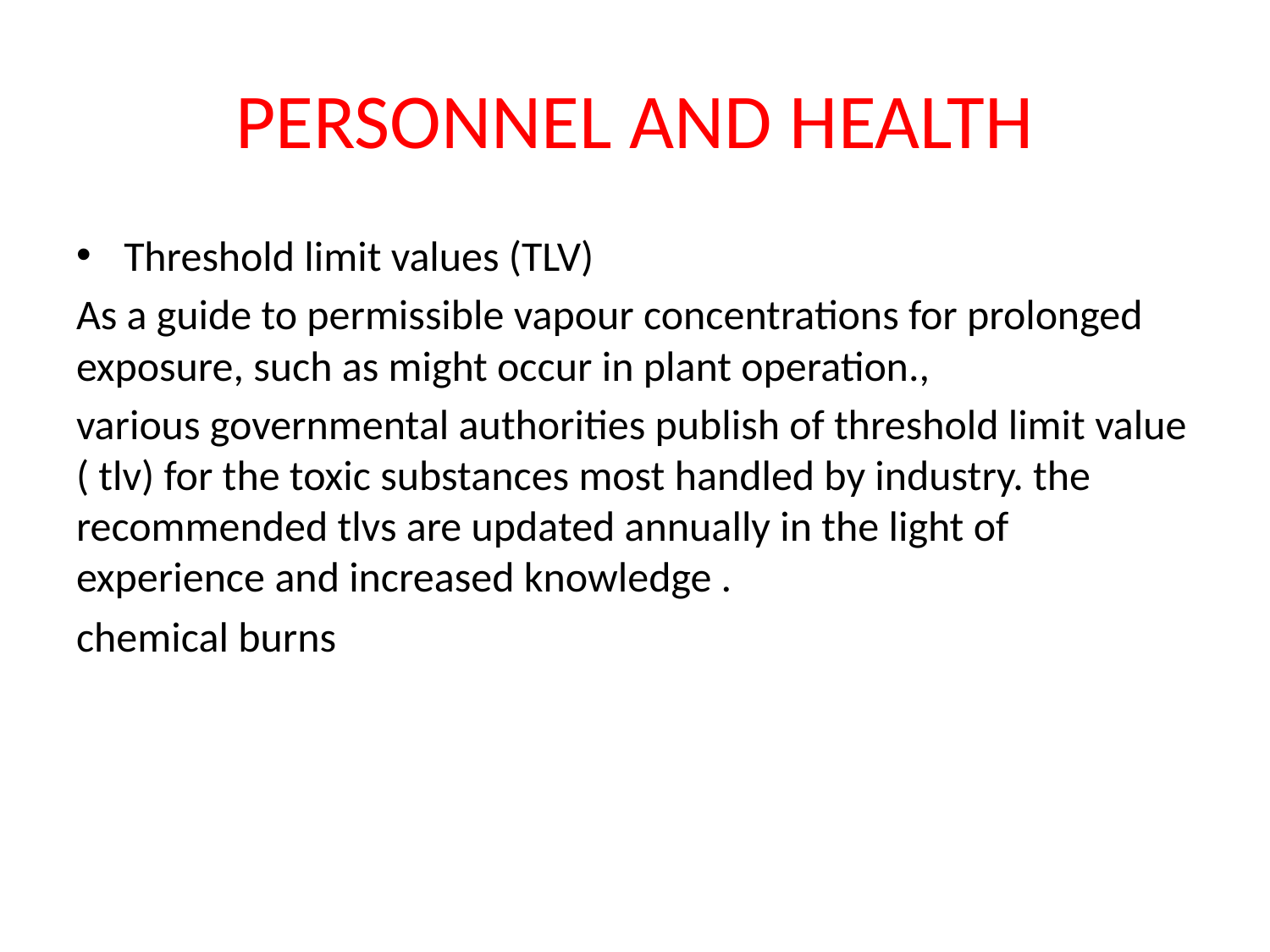

# PERSONNEL AND HEALTH
Threshold limit values (TLV)
As a guide to permissible vapour concentrations for prolonged exposure, such as might occur in plant operation.,
various governmental authorities publish of threshold limit value ( tlv) for the toxic substances most handled by industry. the recommended tlvs are updated annually in the light of experience and increased knowledge .
chemical burns